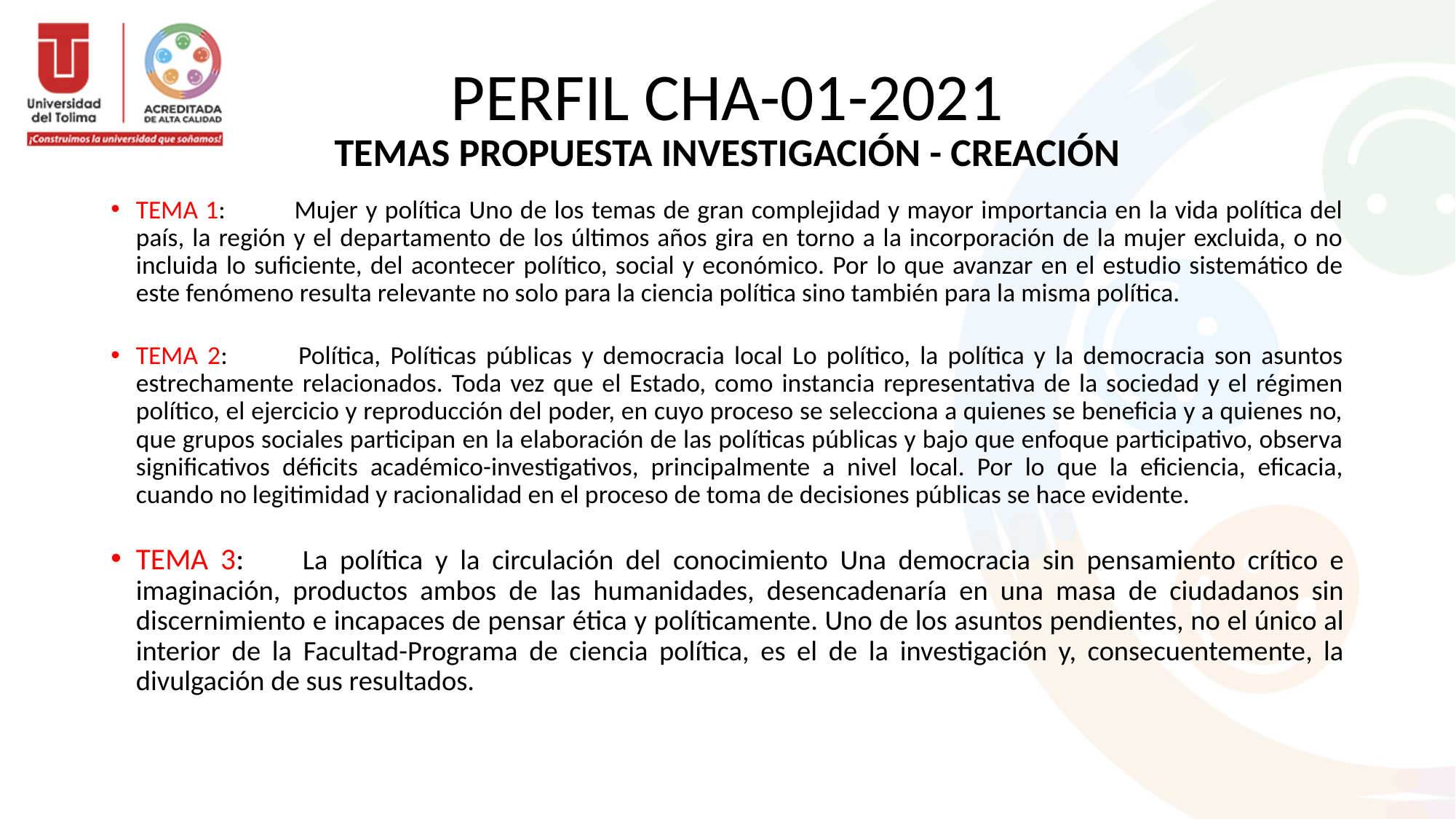

# PERFIL CHA-01-2021
TEMAS PROPUESTA INVESTIGACIÓN - CREACIÓN

TEMA 1: 	Mujer y política Uno de los temas de gran complejidad y mayor importancia en la vida política del país, la región y el departamento de los últimos años gira en torno a la incorporación de la mujer excluida, o no incluida lo suficiente, del acontecer político, social y económico. Por lo que avanzar en el estudio sistemático de este fenómeno resulta relevante no solo para la ciencia política sino también para la misma política.

TEMA 2: 	Política, Políticas públicas y democracia local Lo político, la política y la democracia son asuntos estrechamente relacionados. Toda vez que el Estado, como instancia representativa de la sociedad y el régimen político, el ejercicio y reproducción del poder, en cuyo proceso se selecciona a quienes se beneficia y a quienes no, que grupos sociales participan en la elaboración de las políticas públicas y bajo que enfoque participativo, observa significativos déficits académico-investigativos, principalmente a nivel local. Por lo que la eficiencia, eficacia, cuando no legitimidad y racionalidad en el proceso de toma de decisiones públicas se hace evidente.

TEMA 3: 	La política y la circulación del conocimiento Una democracia sin pensamiento crítico e imaginación, productos ambos de las humanidades, desencadenaría en una masa de ciudadanos sin discernimiento e incapaces de pensar ética y políticamente. Uno de los asuntos pendientes, no el único al interior de la Facultad-Programa de ciencia política, es el de la investigación y, consecuentemente, la divulgación de sus resultados.